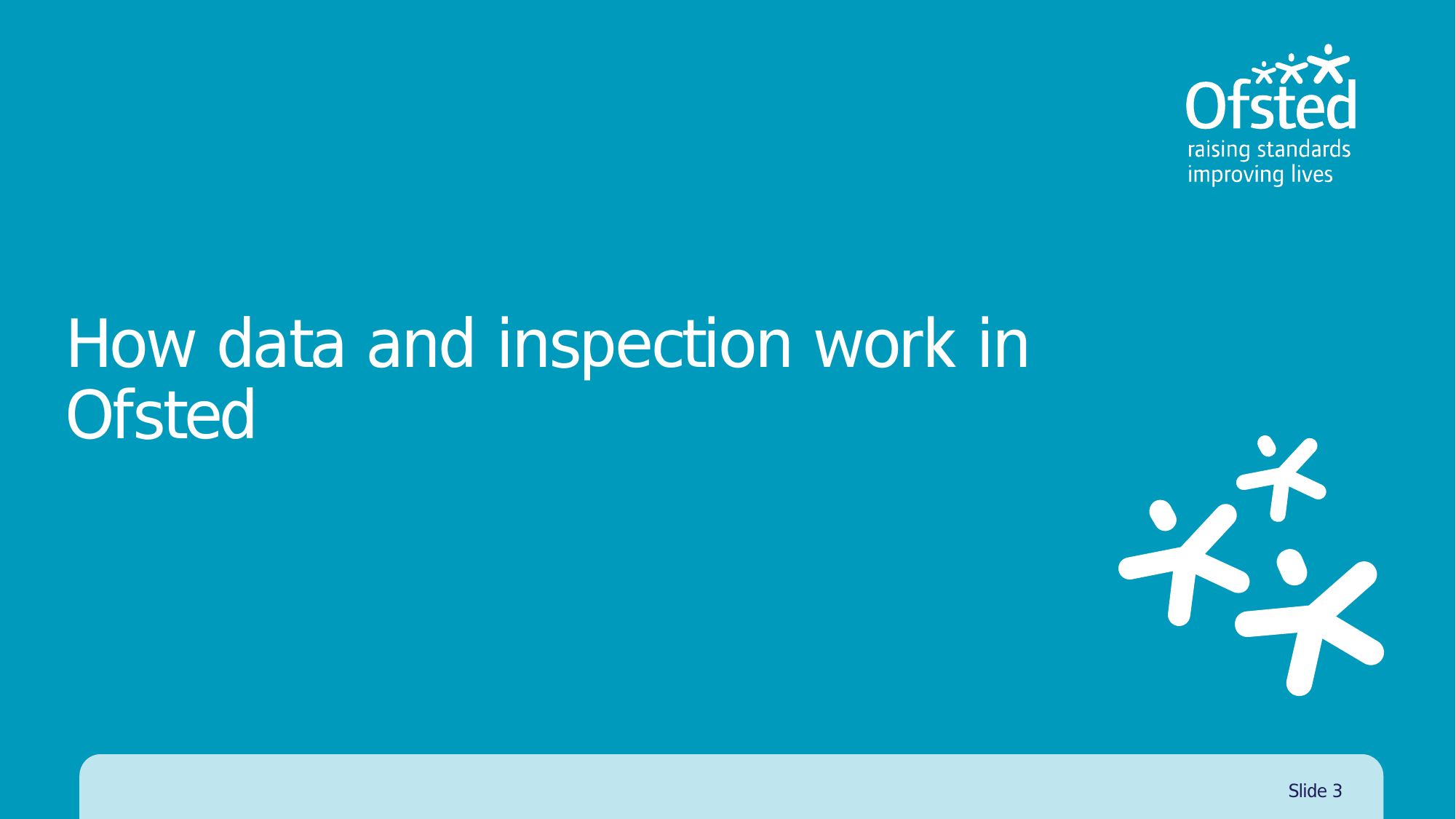

# How data and inspection work in Ofsted
Slide 3